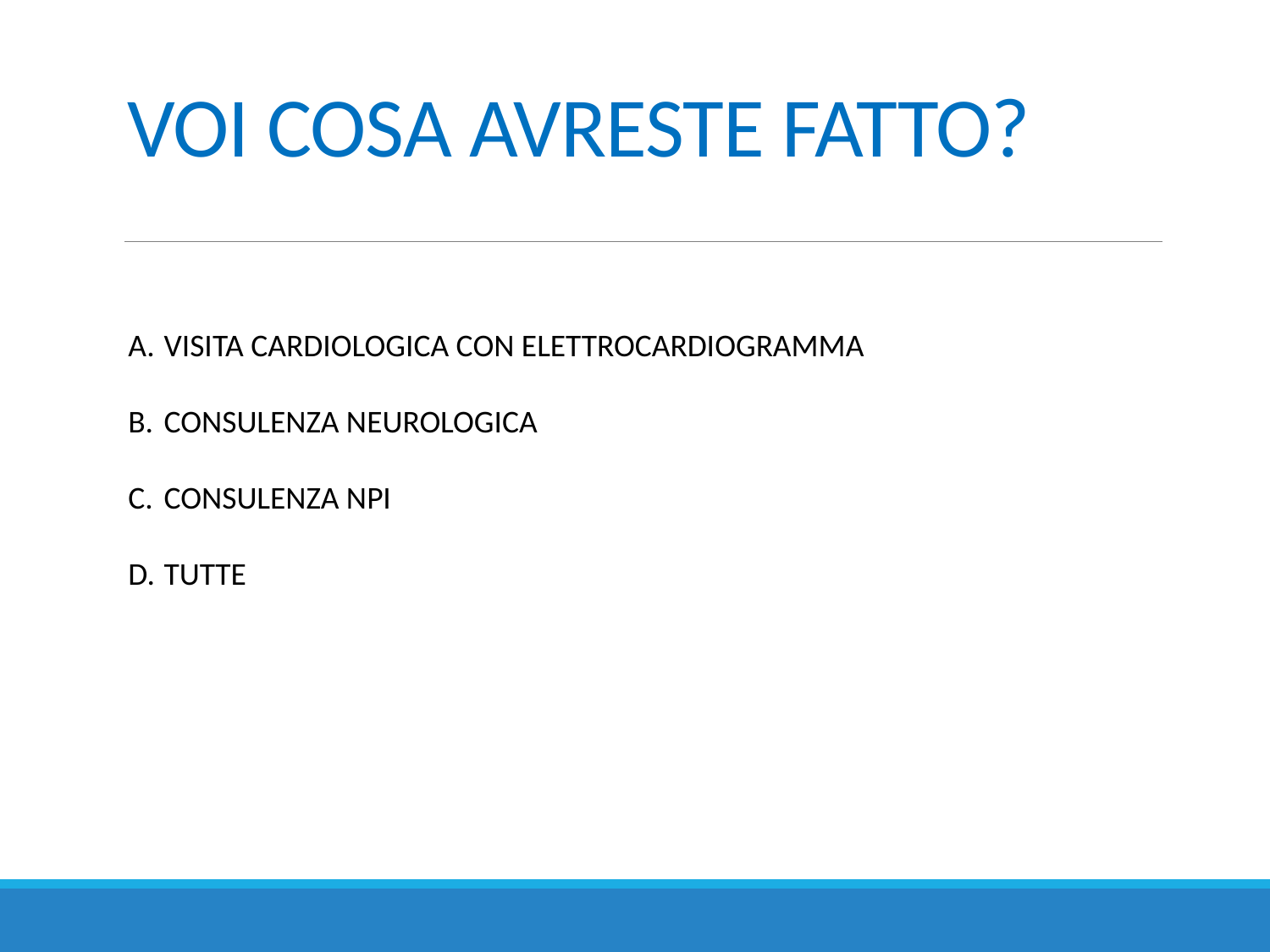

VOI COSA AVRESTE FATTO?
VISITA CARDIOLOGICA CON ELETTROCARDIOGRAMMA

CONSULENZA NEUROLOGICA

CONSULENZA NPI

TUTTE